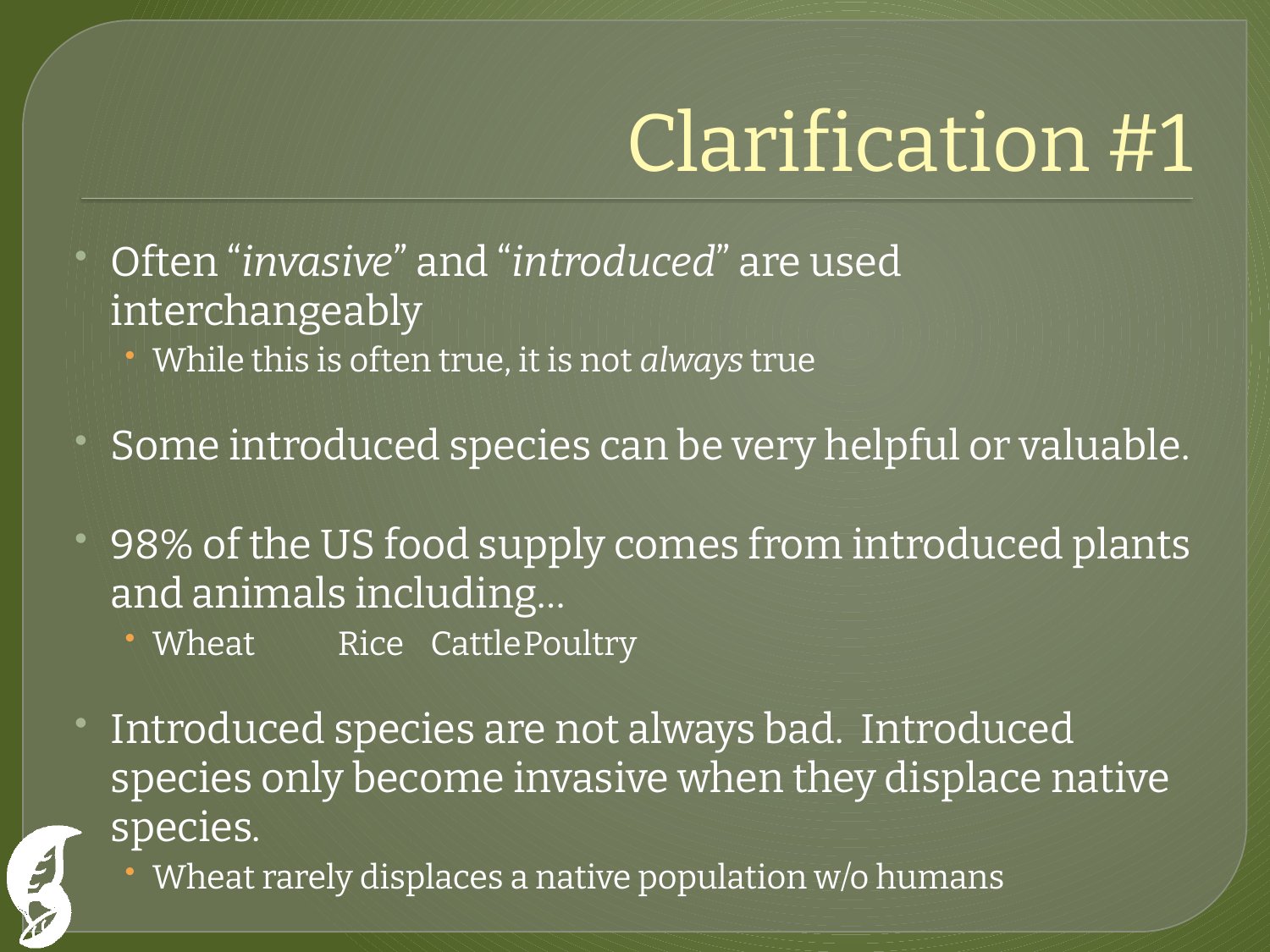

# Clarification #1
Often “invasive” and “introduced” are used interchangeably
While this is often true, it is not always true
Some introduced species can be very helpful or valuable.
98% of the US food supply comes from introduced plants and animals including…
Wheat		Rice		Cattle		Poultry
Introduced species are not always bad.  Introduced species only become invasive when they displace native species.
Wheat rarely displaces a native population w/o humans